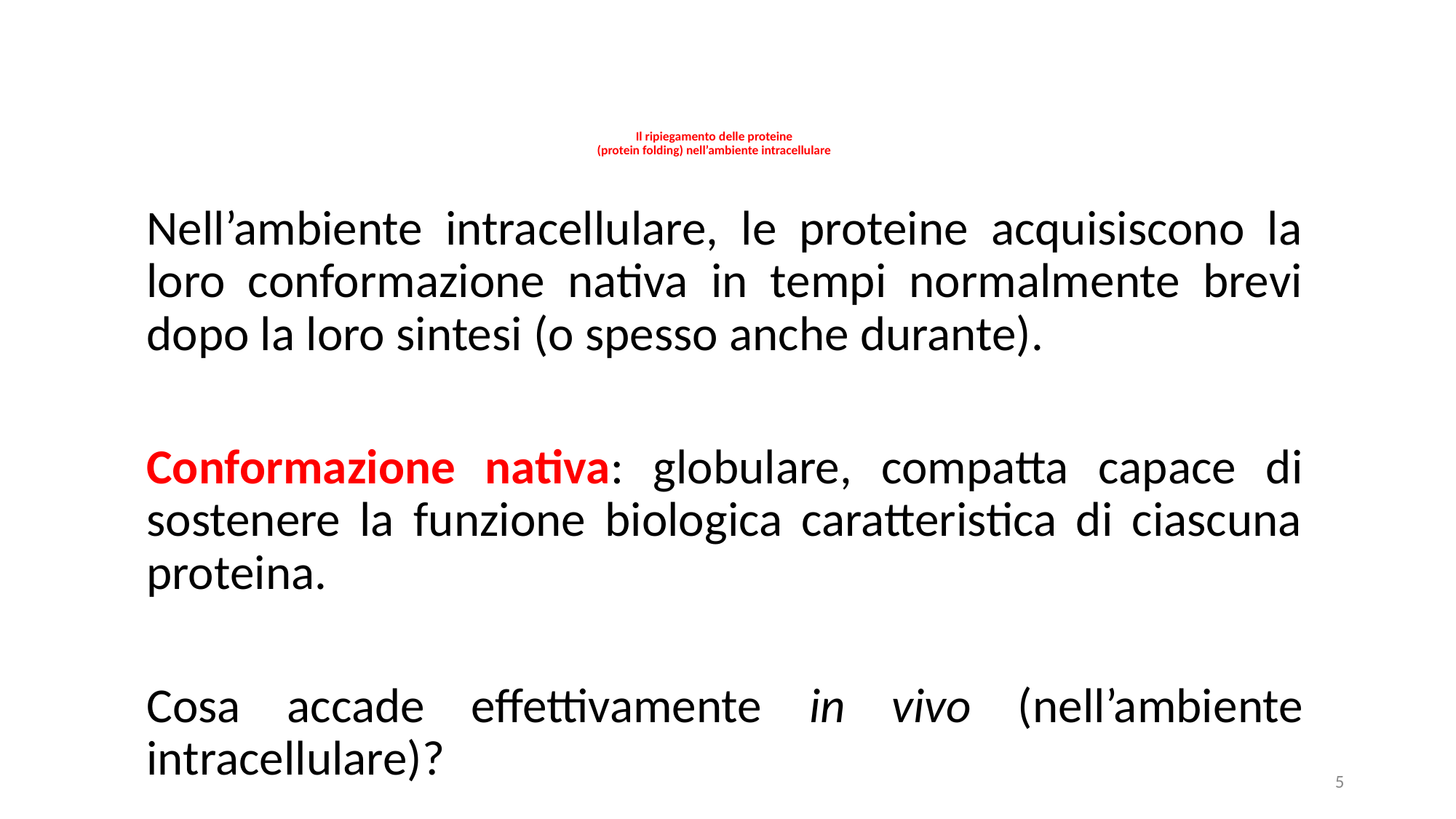

# Il ripiegamento delle proteine (protein folding) nell’ambiente intracellulare
Nell’ambiente intracellulare, le proteine acquisiscono la loro conformazione nativa in tempi normalmente brevi dopo la loro sintesi (o spesso anche durante).

Conformazione nativa: globulare, compatta capace di sostenere la funzione biologica caratteristica di ciascuna proteina.

Cosa accade effettivamente in vivo (nell’ambiente intracellulare)?

5